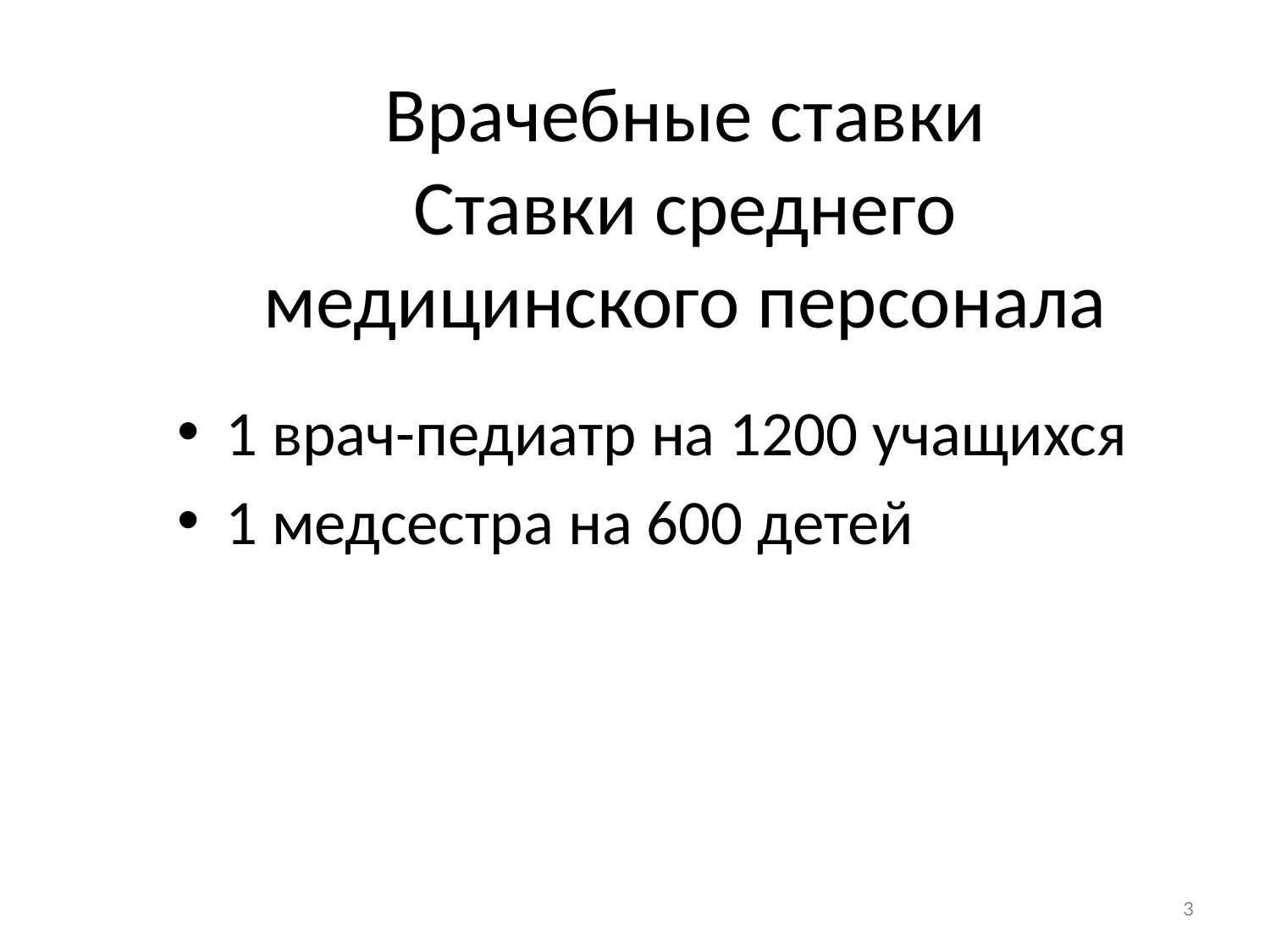

# Врачебные ставки Ставки среднего медицинского персонала
1 врач-педиатр на 1200 учащихся
1 медсестра на 600 детей
3